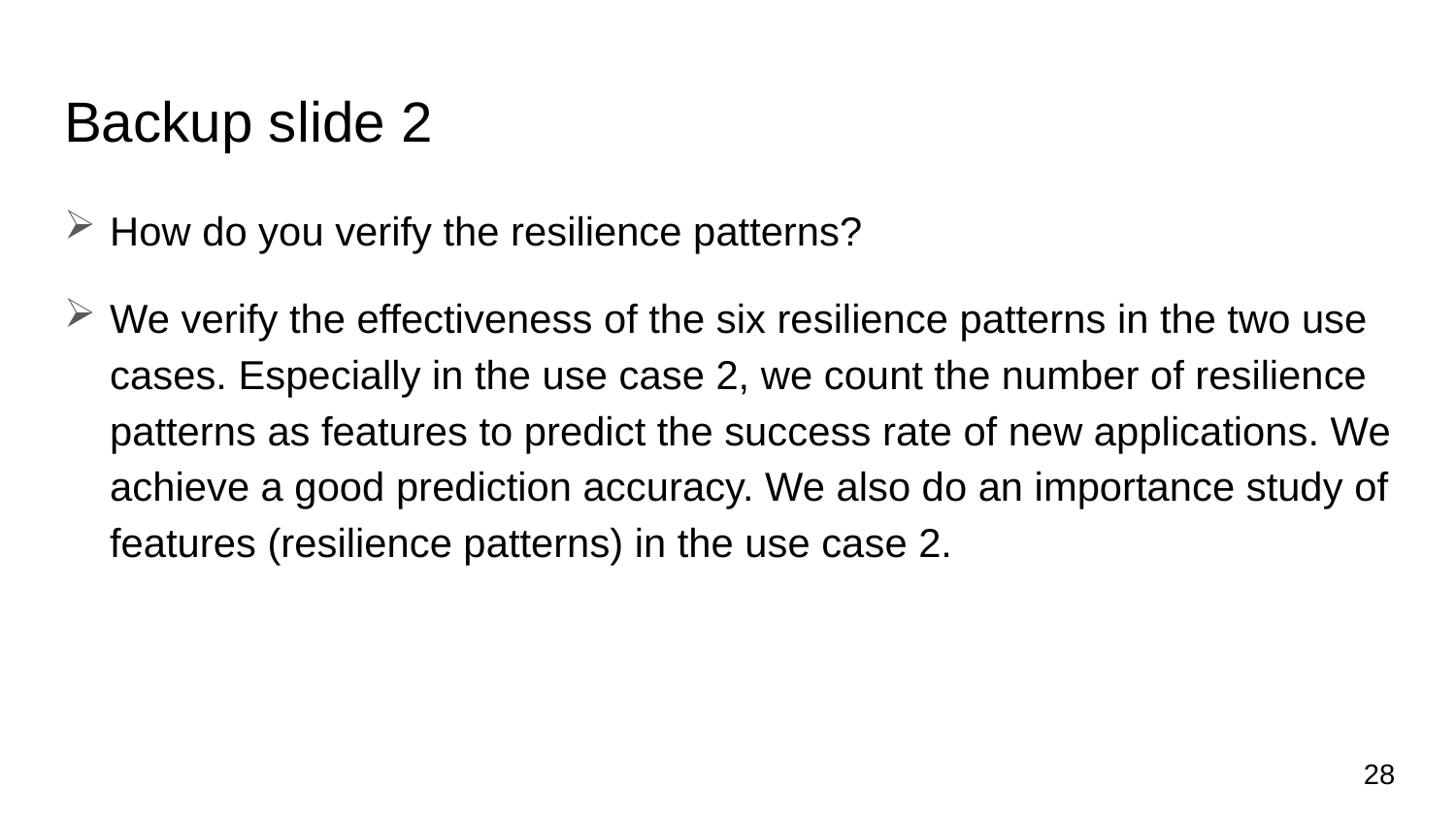

# Backup slide 2
How do you verify the resilience patterns?
We verify the effectiveness of the six resilience patterns in the two use cases. Especially in the use case 2, we count the number of resilience patterns as features to predict the success rate of new applications. We achieve a good prediction accuracy. We also do an importance study of features (resilience patterns) in the use case 2.
28